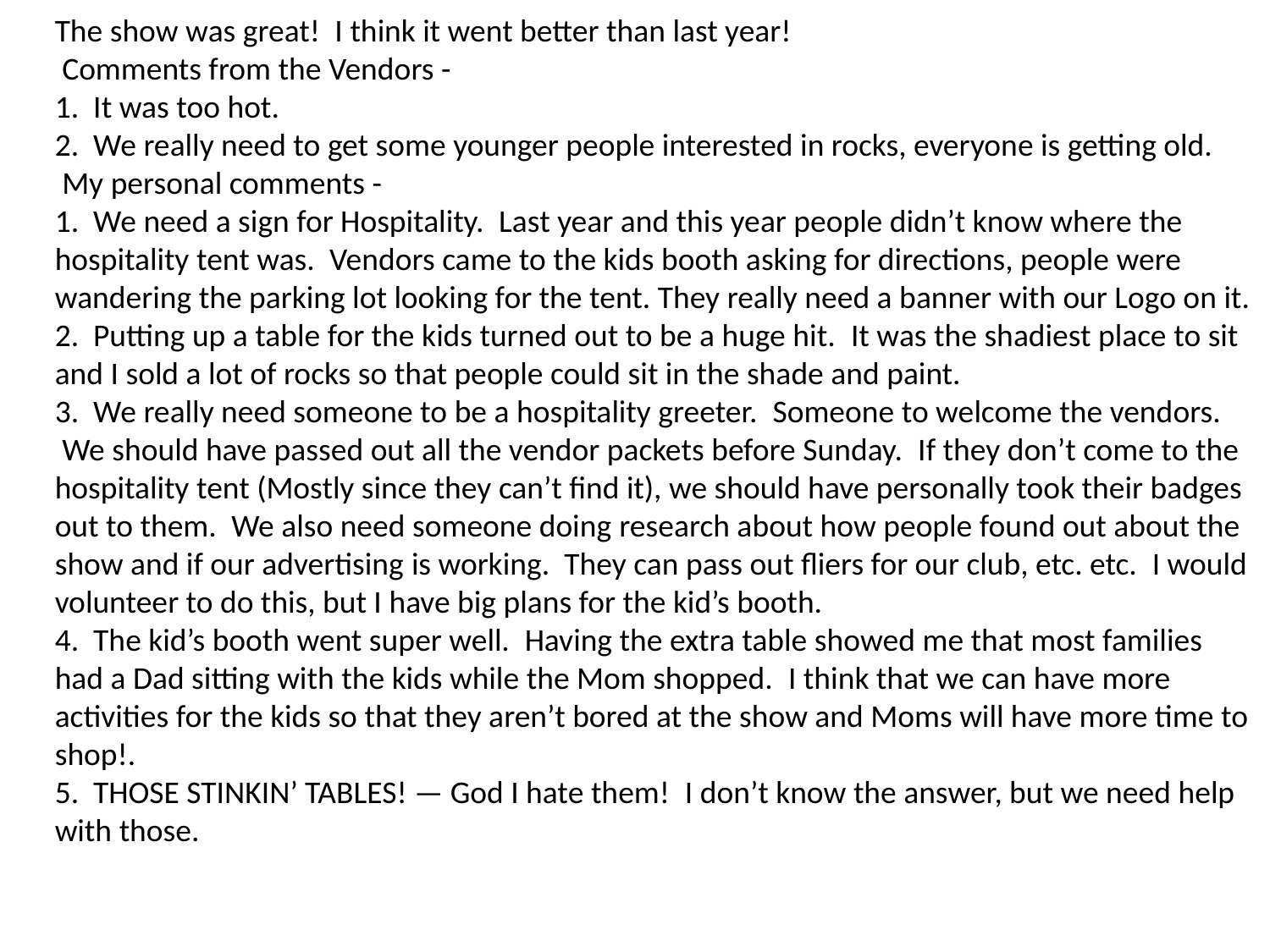

The show was great!  I think it went better than last year!
 Comments from the Vendors -
1.  It was too hot.
2.  We really need to get some younger people interested in rocks, everyone is getting old.
 My personal comments -
1.  We need a sign for Hospitality.  Last year and this year people didn’t know where the hospitality tent was.  Vendors came to the kids booth asking for directions, people were wandering the parking lot looking for the tent. They really need a banner with our Logo on it.
2.  Putting up a table for the kids turned out to be a huge hit.  It was the shadiest place to sit and I sold a lot of rocks so that people could sit in the shade and paint.
3.  We really need someone to be a hospitality greeter.  Someone to welcome the vendors.  We should have passed out all the vendor packets before Sunday.  If they don’t come to the hospitality tent (Mostly since they can’t find it), we should have personally took their badges out to them.  We also need someone doing research about how people found out about the show and if our advertising is working.  They can pass out fliers for our club, etc. etc.  I would volunteer to do this, but I have big plans for the kid’s booth.
4.  The kid’s booth went super well.  Having the extra table showed me that most families had a Dad sitting with the kids while the Mom shopped.  I think that we can have more activities for the kids so that they aren’t bored at the show and Moms will have more time to shop!.
5.  THOSE STINKIN’ TABLES! — God I hate them!  I don’t know the answer, but we need help with those.